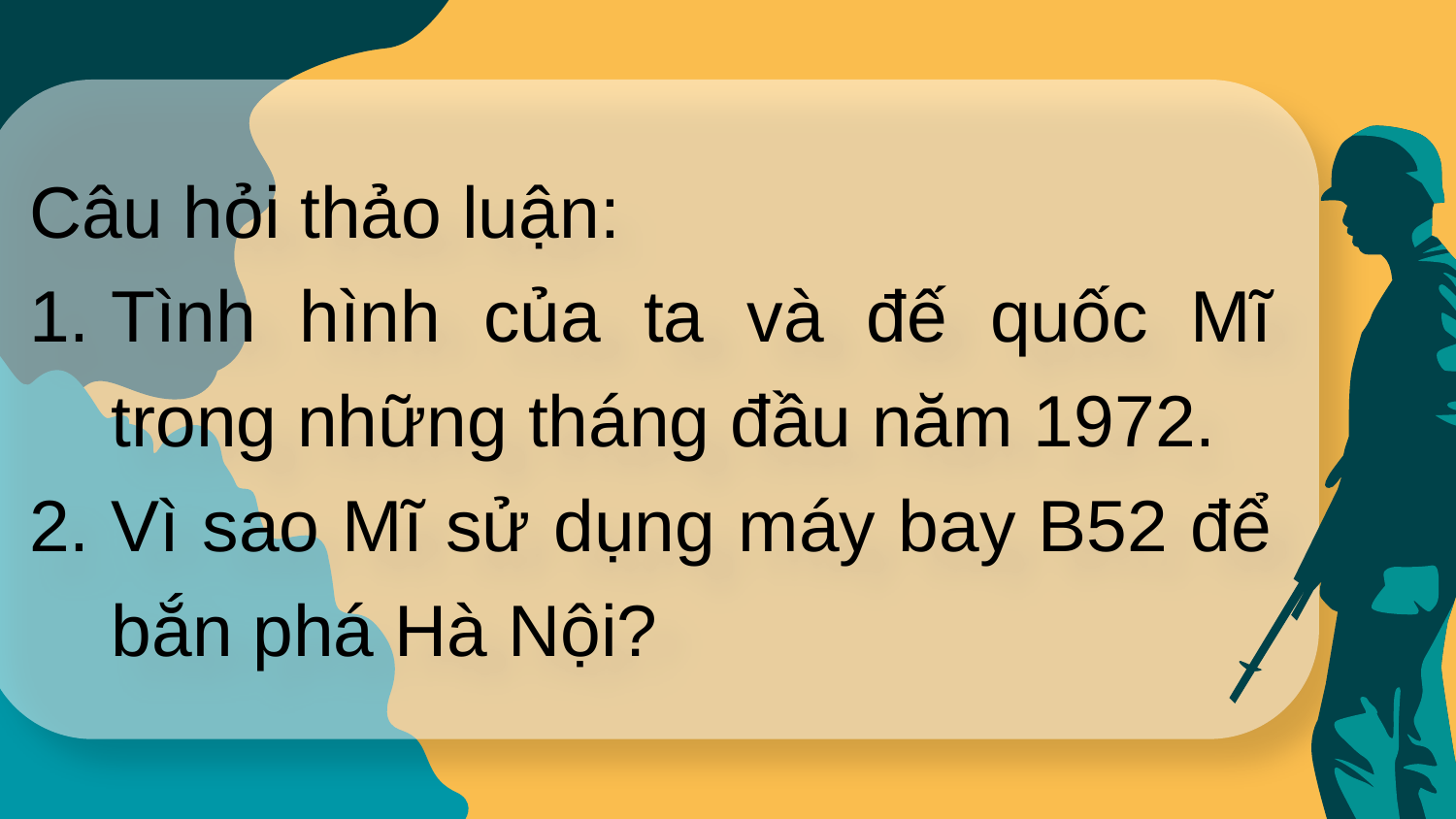

Câu hỏi thảo luận:
Tình hình của ta và đế quốc Mĩ trong những tháng đầu năm 1972.
Vì sao Mĩ sử dụng máy bay B52 để bắn phá Hà Nội?